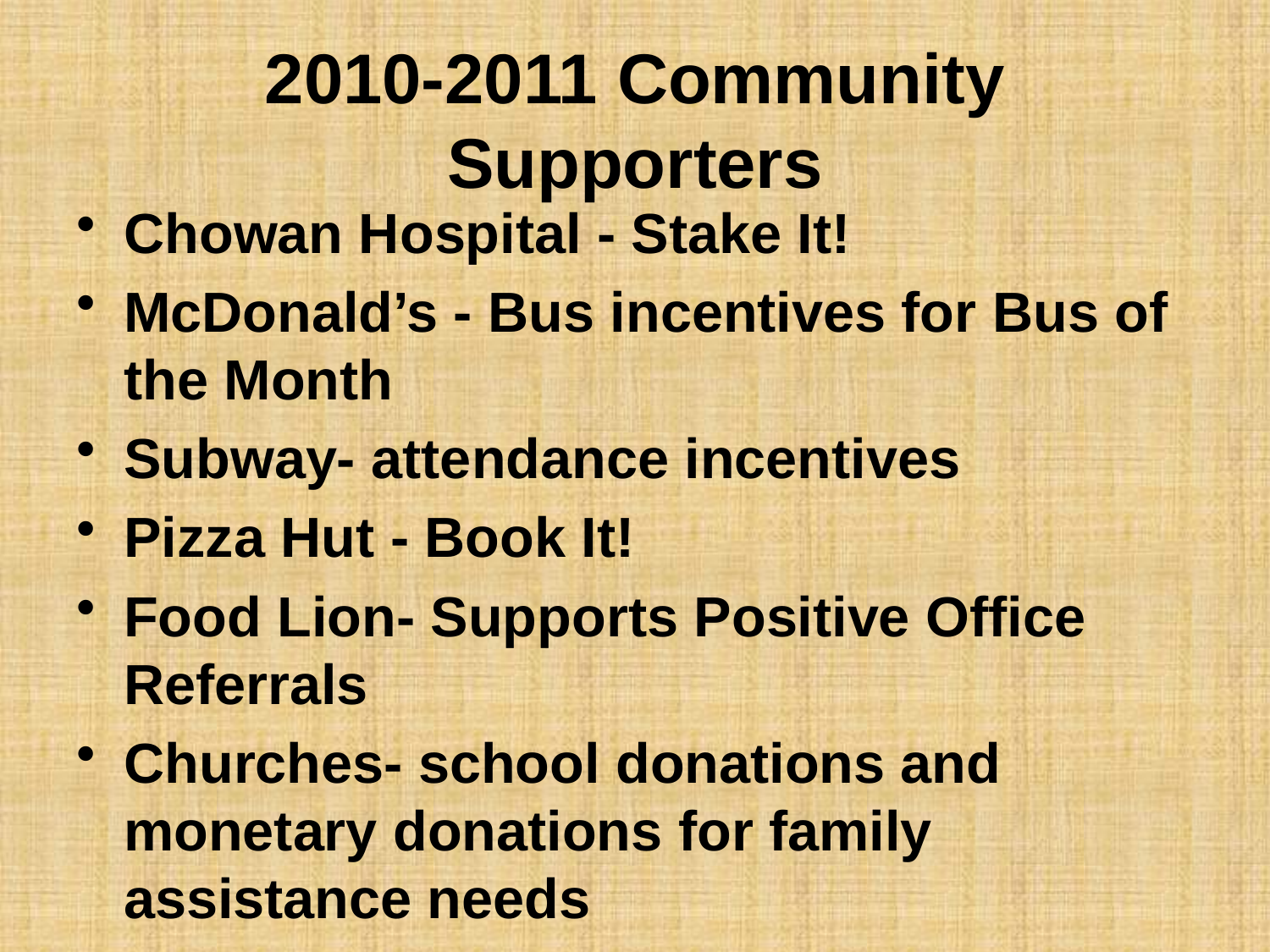

# 2010-2011 Community Supporters
Chowan Hospital - Stake It!
McDonald’s - Bus incentives for Bus of the Month
Subway- attendance incentives
Pizza Hut - Book It!
Food Lion- Supports Positive Office Referrals
Churches- school donations and monetary donations for family assistance needs